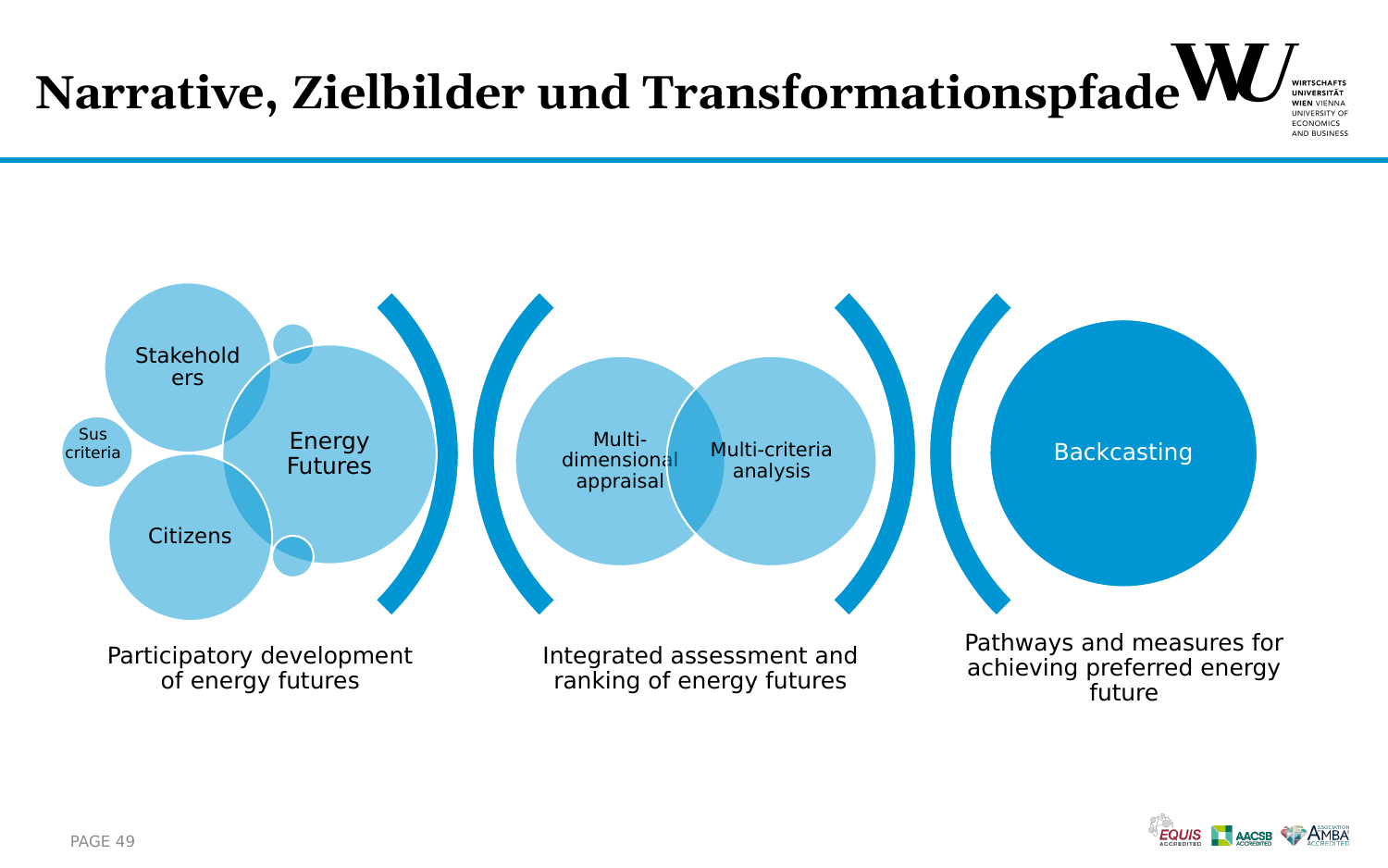

Integrated assessment and ranking of energy futures
Pathways and measures for achieving preferred energy future
Multi-dimensional appraisal
Multi-criteria analysis
Stakeholders
Energy Futures
Citizens
Backcasting
Participatory development of energy futures
# Narrative, Zielbilder und Transformationspfade
Sus criteria
Page 49